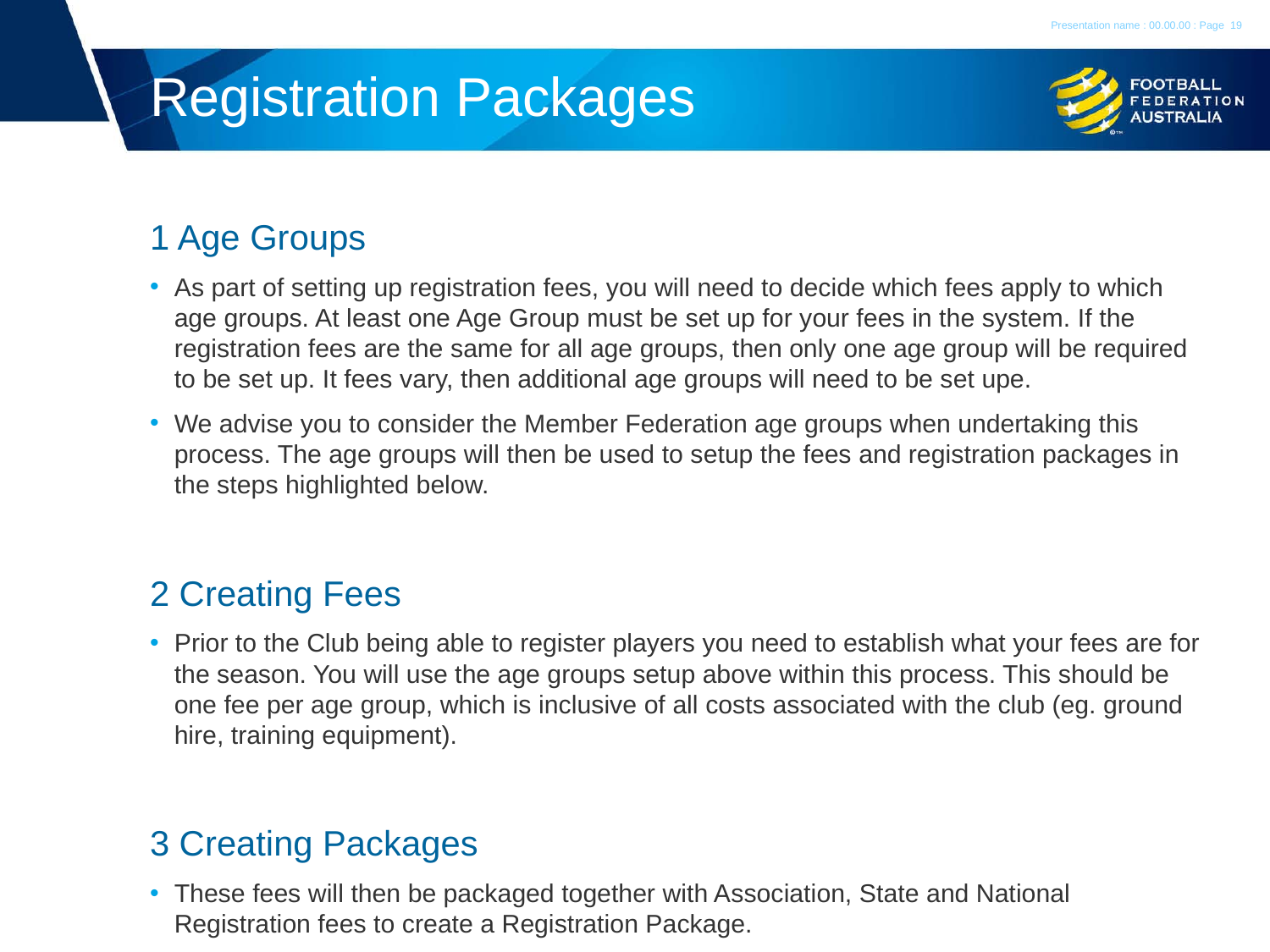

Presentation name : 00.00.00 : Page
19
# Registration Packages
1 Age Groups
As part of setting up registration fees, you will need to decide which fees apply to which age groups. At least one Age Group must be set up for your fees in the system. If the registration fees are the same for all age groups, then only one age group will be required to be set up. It fees vary, then additional age groups will need to be set upe.
We advise you to consider the Member Federation age groups when undertaking this process. The age groups will then be used to setup the fees and registration packages in the steps highlighted below.

2 Creating Fees
Prior to the Club being able to register players you need to establish what your fees are for the season. You will use the age groups setup above within this process. This should be one fee per age group, which is inclusive of all costs associated with the club (eg. ground hire, training equipment).

3 Creating Packages
These fees will then be packaged together with Association, State and National Registration fees to create a Registration Package.